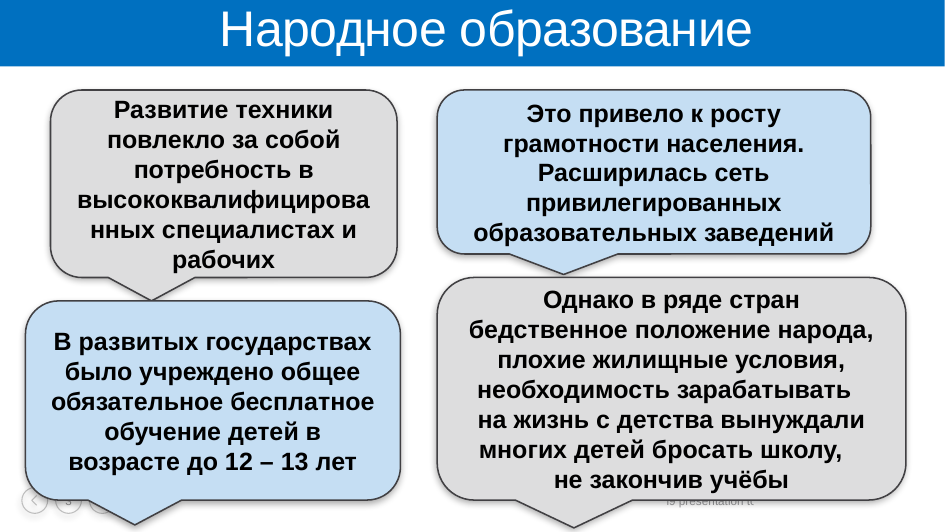

# Народное образование
Развитие техники повлекло за собой потребность в высококвалифицированных специалистах и рабочих
Это привело к росту грамотности населения.
Расширилась сеть привилегированных образовательных заведений
Однако в ряде стран бедственное положение народа, плохие жилищные условия, необходимость зарабатывать   на жизнь с детства вынуждали многих детей бросать школу,    не закончив учёбы
В развитых государствах было учреждено общее обязательное бесплатное обучение детей в возрасте до 12 – 13 лет